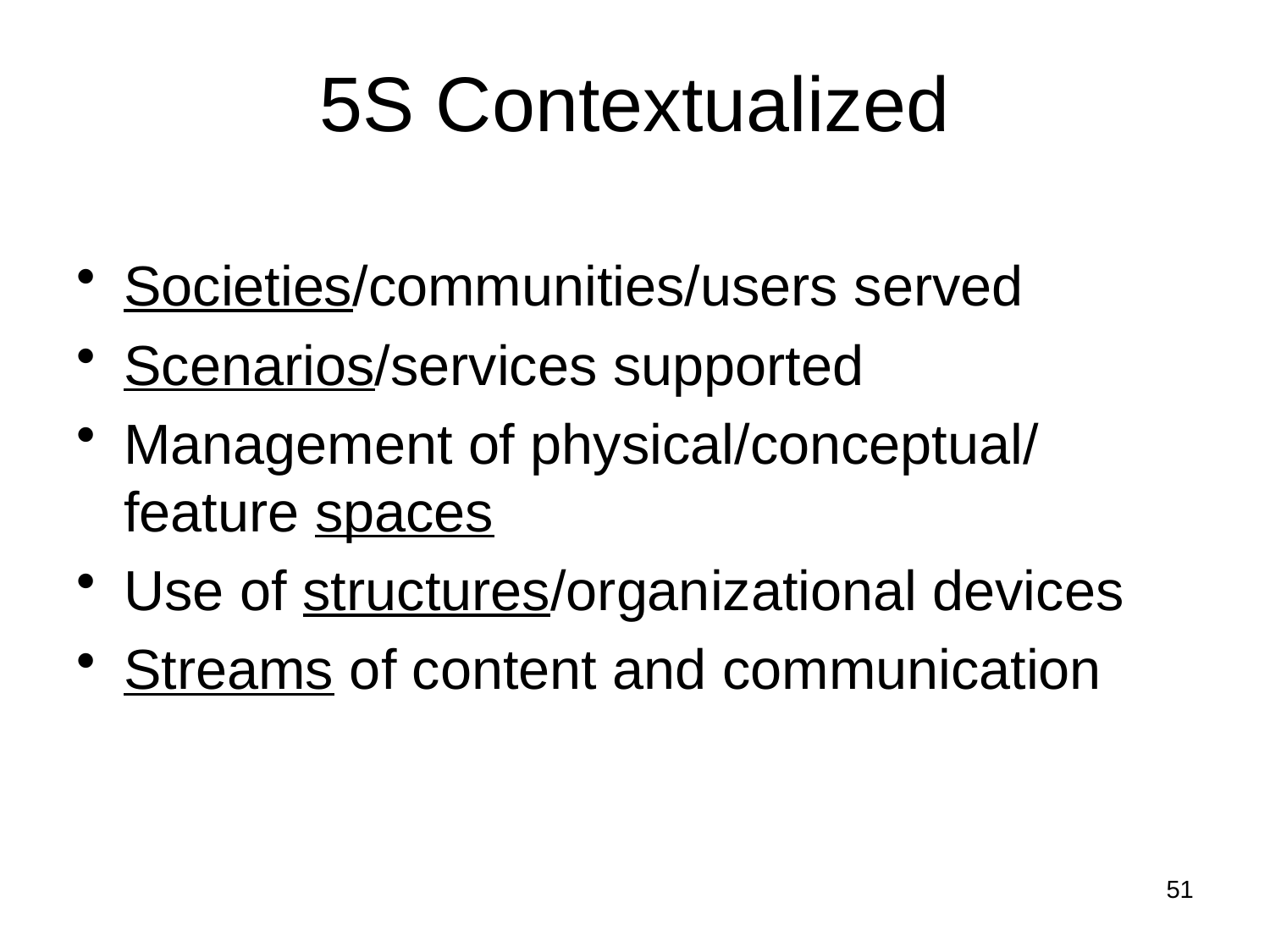

# 5S Contextualized
Societies/communities/users served
Scenarios/services supported
Management of physical/conceptual/ feature spaces
Use of structures/organizational devices
Streams of content and communication
51